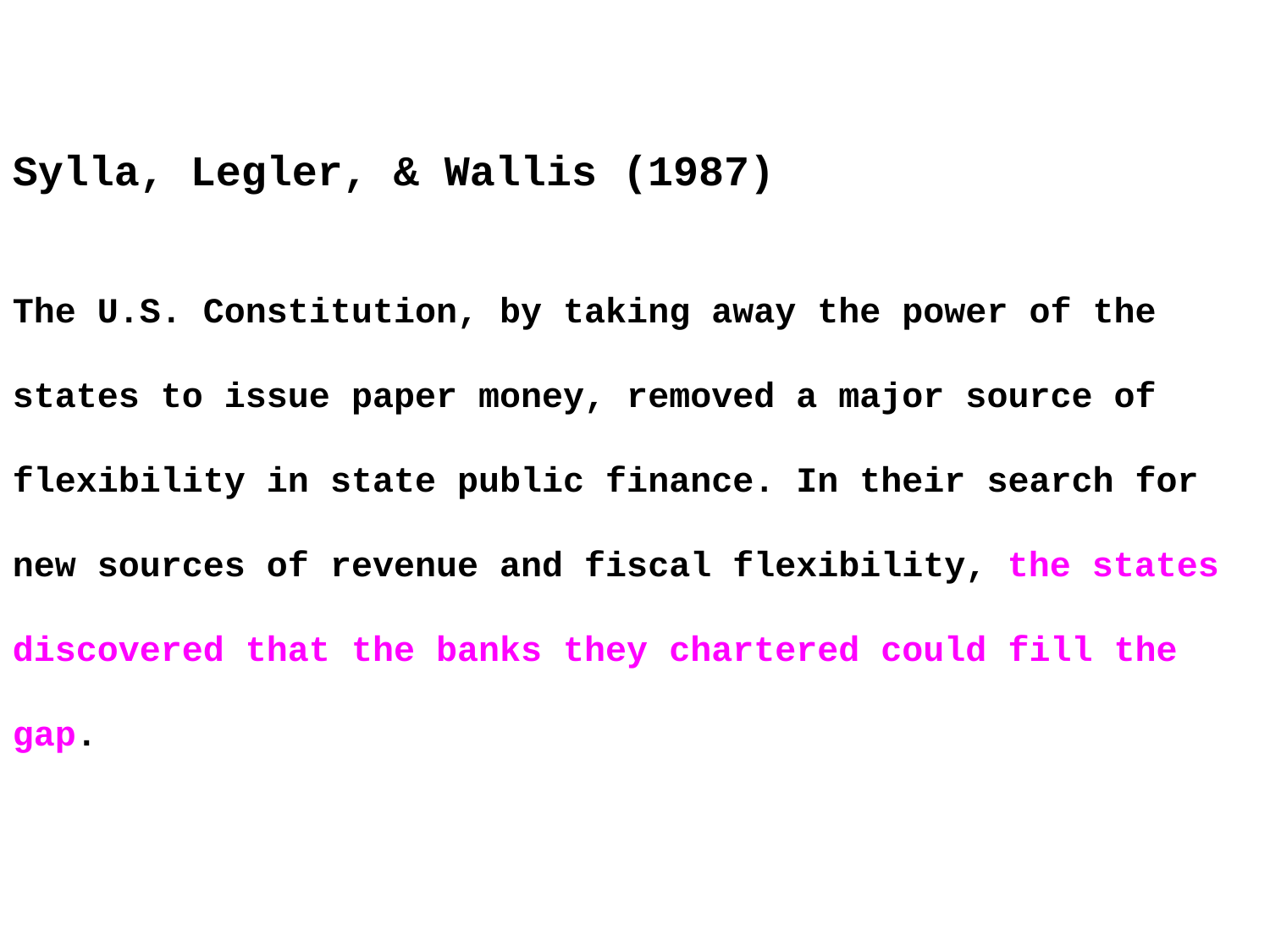

Sylla, Legler, & Wallis (1987)

The U.S. Constitution, by taking away the power of the states to issue paper money, removed a major source of flexibility in state public finance. In their search for new sources of revenue and fiscal flexibility, the states discovered that the banks they chartered could fill the gap.